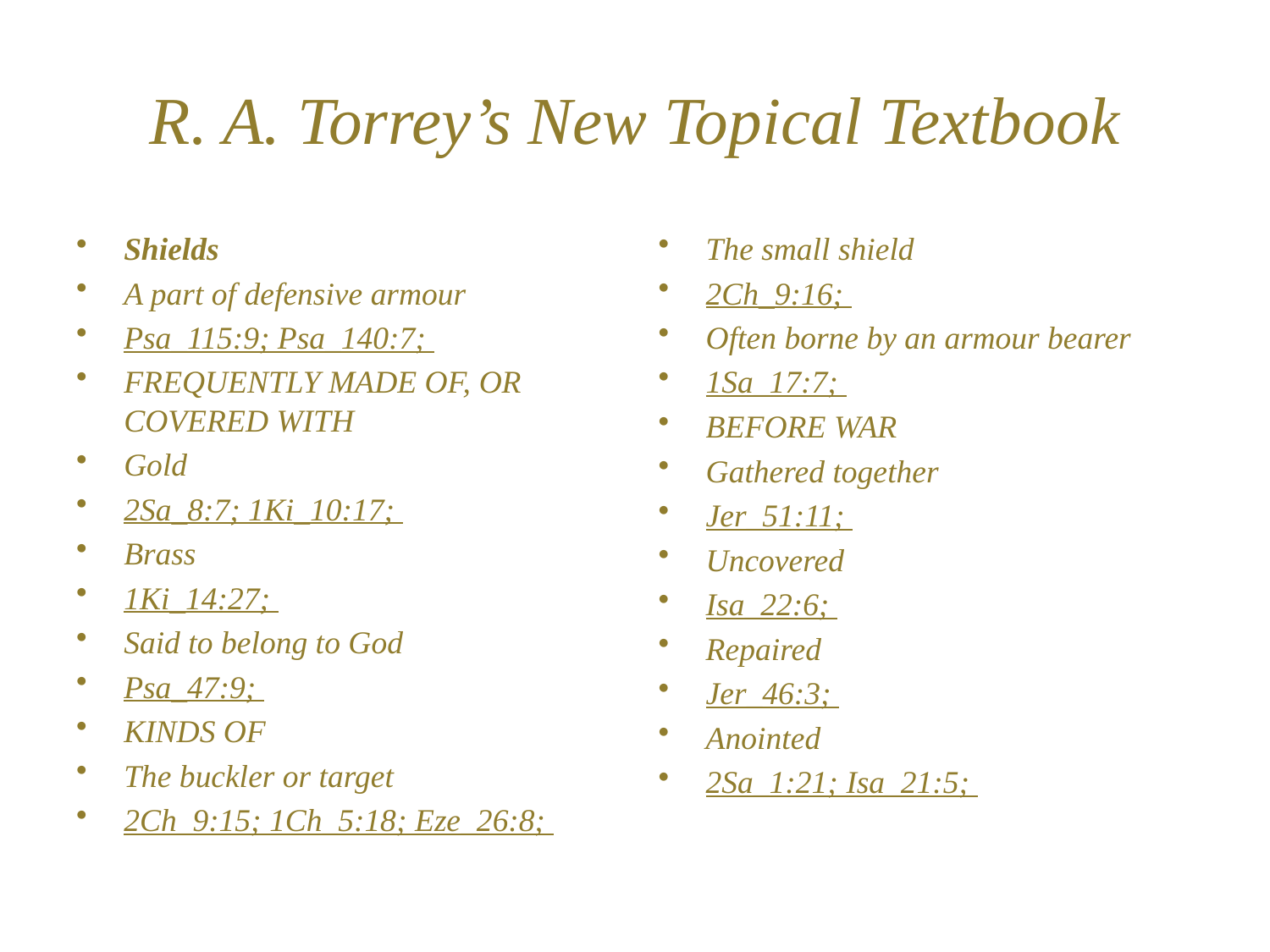

# R. A. Torrey’s New Topical Textbook
Shields
A part of defensive armour
Psa_115:9; Psa_140:7;
FREQUENTLY MADE OF, OR COVERED WITH
Gold
2Sa_8:7; 1Ki_10:17;
Brass
1Ki_14:27;
Said to belong to God
Psa_47:9;
KINDS OF
The buckler or target
2Ch_9:15; 1Ch_5:18; Eze_26:8;
The small shield
2Ch_9:16;
Often borne by an armour bearer
1Sa_17:7;
BEFORE WAR
Gathered together
Jer_51:11;
Uncovered
Isa_22:6;
Repaired
Jer_46:3;
Anointed
2Sa_1:21; Isa_21:5;